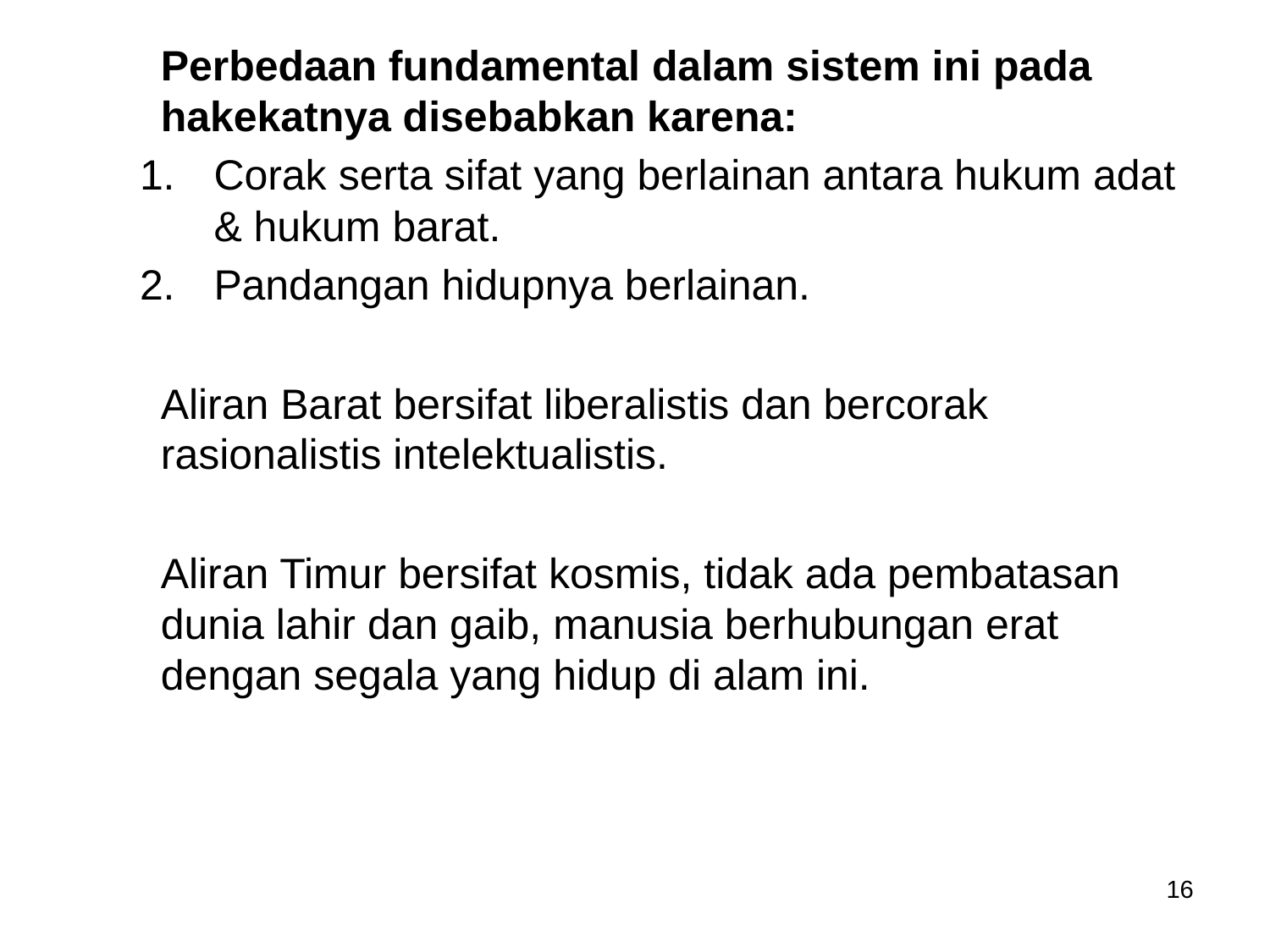

Perbedaan fundamental dalam sistem ini pada hakekatnya disebabkan karena:
Corak serta sifat yang berlainan antara hukum adat & hukum barat.
Pandangan hidupnya berlainan.

	Aliran Barat bersifat liberalistis dan bercorak rasionalistis intelektualistis.

	Aliran Timur bersifat kosmis, tidak ada pembatasan dunia lahir dan gaib, manusia berhubungan erat dengan segala yang hidup di alam ini.
16